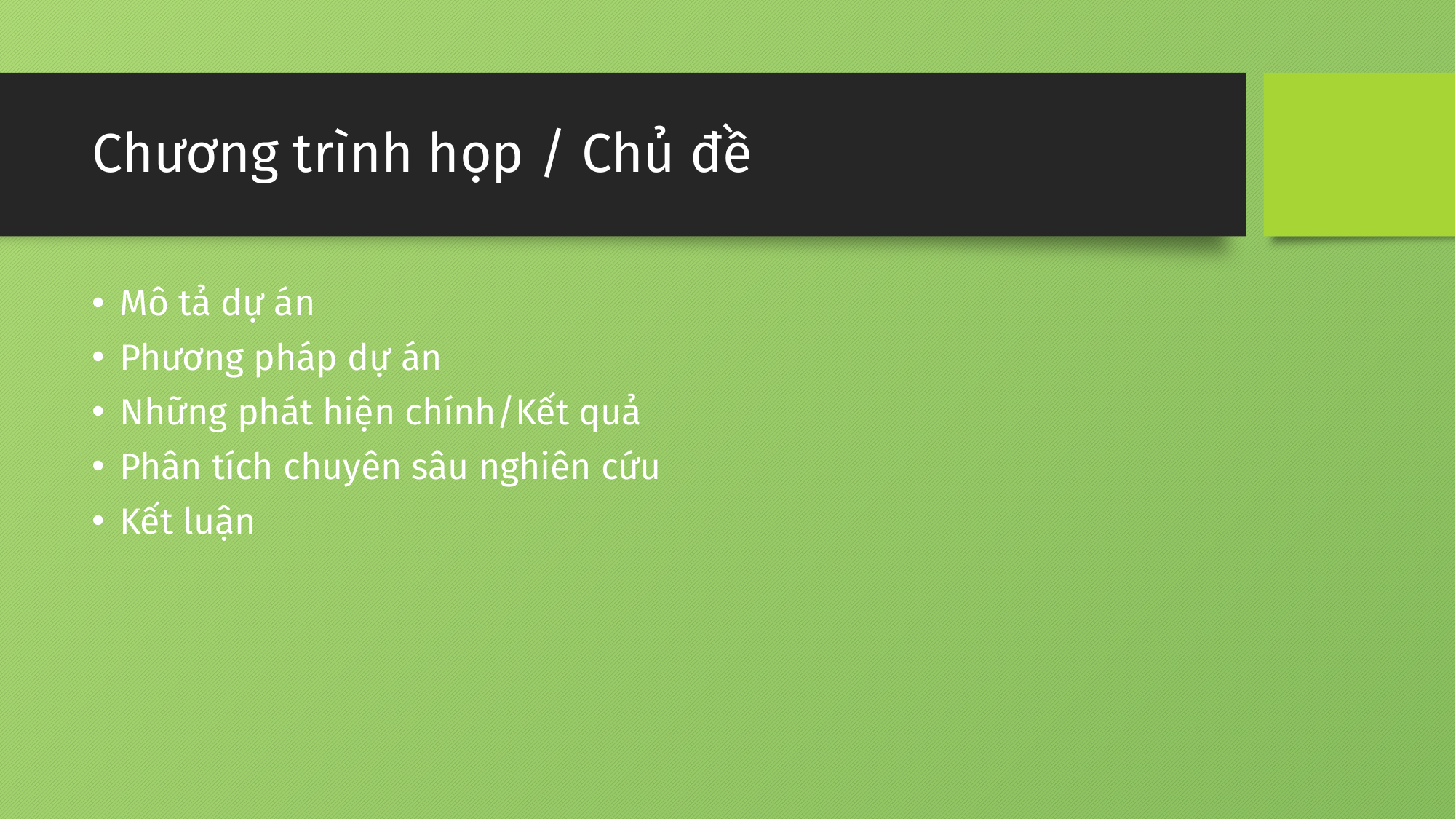

# Chương trình họp / Chủ đề
Mô tả dự án
Phương pháp dự án
Những phát hiện chính/Kết quả
Phân tích chuyên sâu nghiên cứu
Kết luận